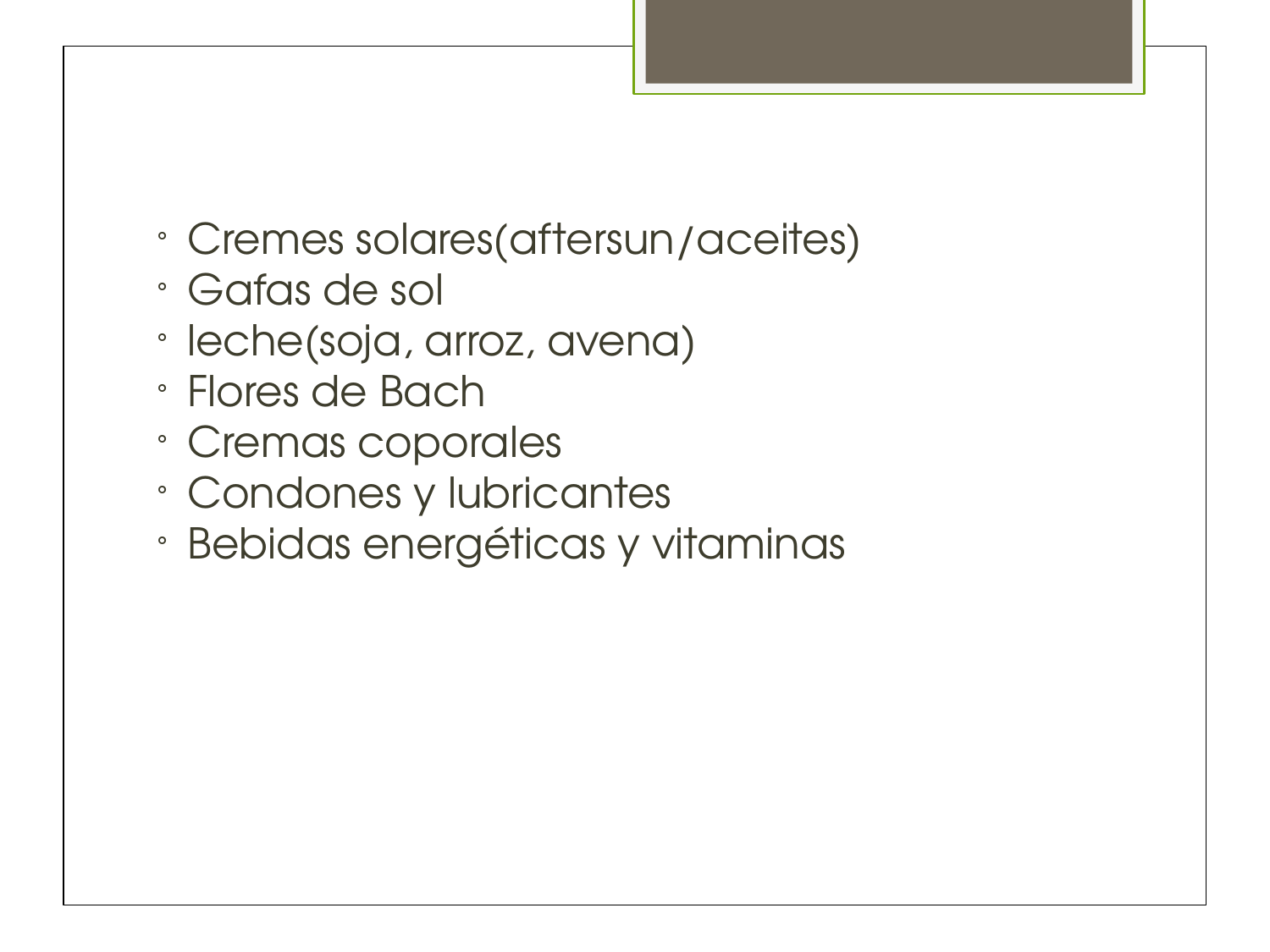

Cremes solares(aftersun/aceites)
Gafas de sol
leche(soja, arroz, avena)
Flores de Bach
Cremas coporales
Condones y lubricantes
Bebidas energéticas y vitaminas